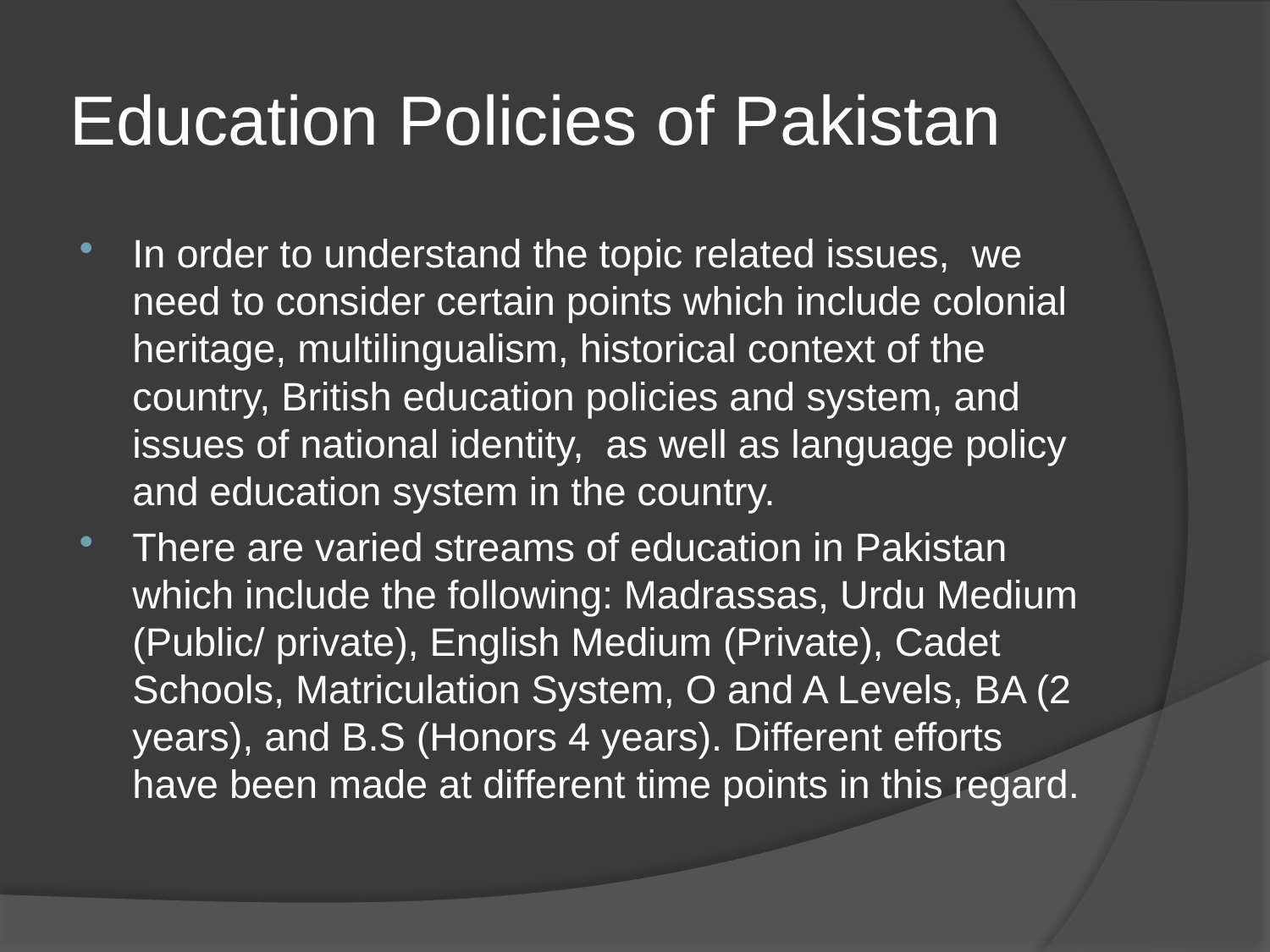

# Education Policies of Pakistan
In order to understand the topic related issues,  we need to consider certain points which include colonial heritage, multilingualism, historical context of the country, British education policies and system, and issues of national identity,  as well as language policy and education system in the country.
There are varied streams of education in Pakistan which include the following: Madrassas, Urdu Medium (Public/ private), English Medium (Private), Cadet Schools, Matriculation System, O and A Levels, BA (2 years), and B.S (Honors 4 years). Different efforts have been made at different time points in this regard.